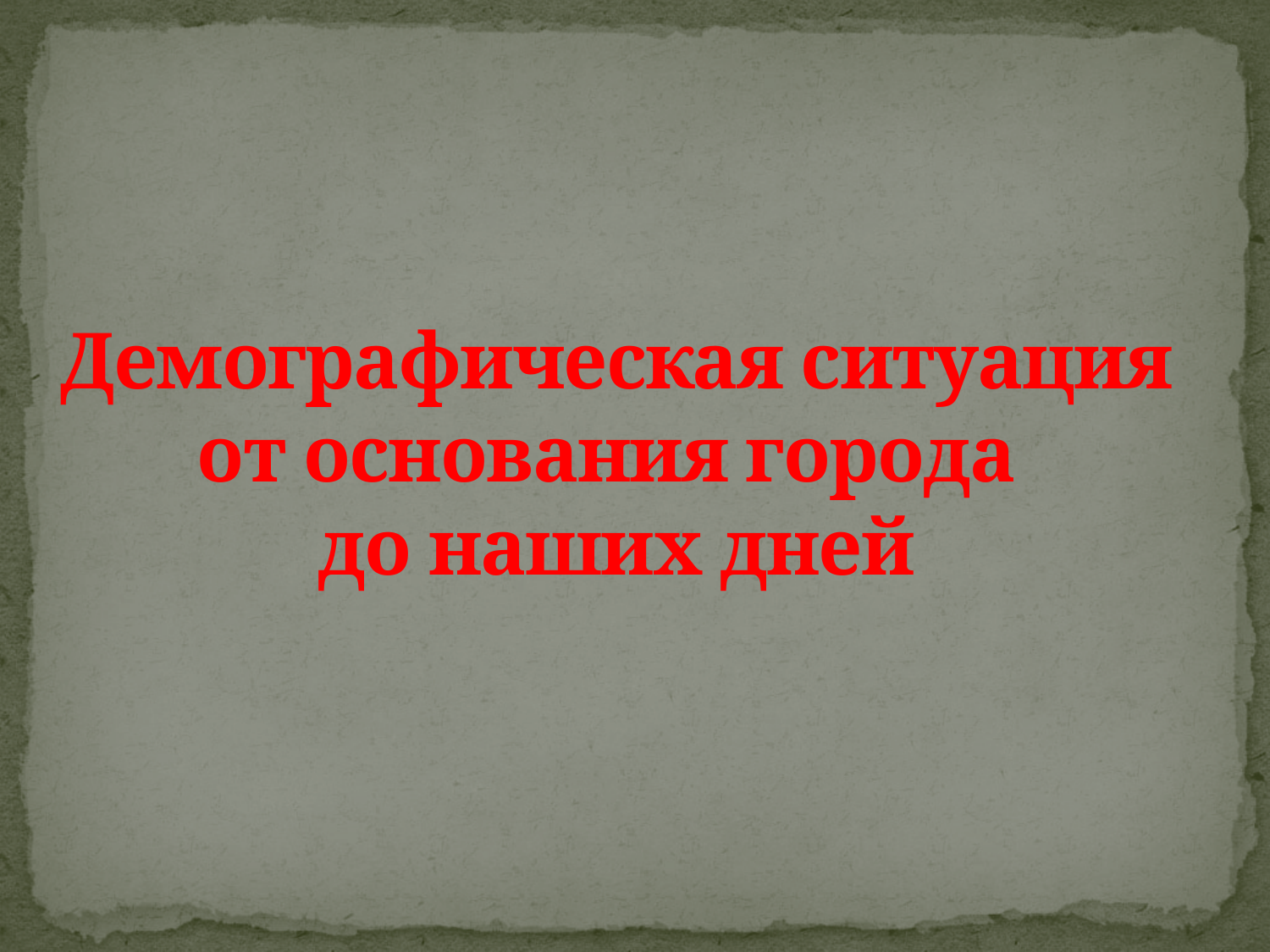

# Демографическая ситуация от основания города до наших дней